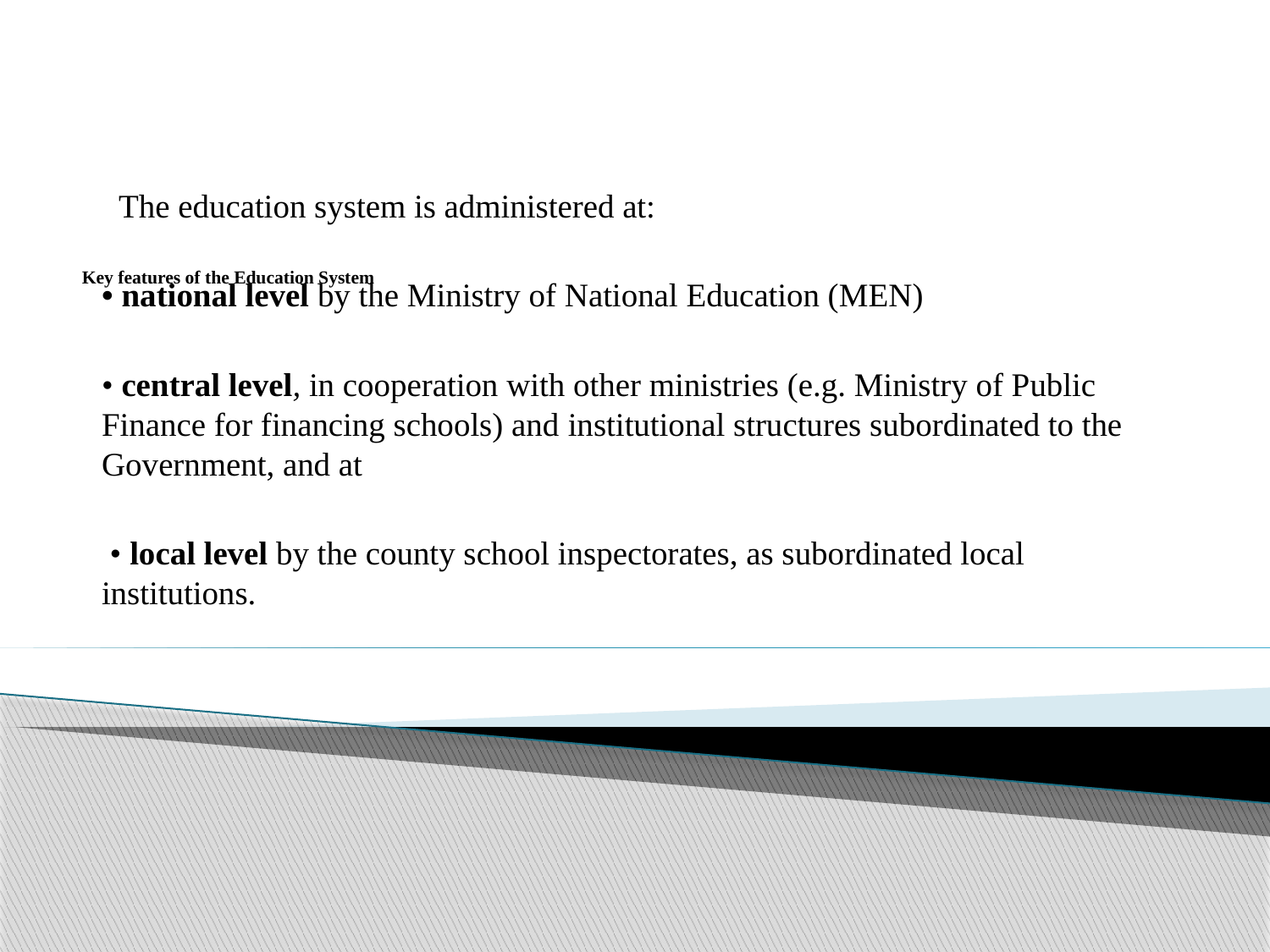

# Key features of the Education System
   The education system is administered at:

• national level by the Ministry of National Education (MEN)

• central level, in cooperation with other ministries (e.g. Ministry of Public Finance for financing schools) and institutional structures subordinated to the Government, and at

 • local level by the county school inspectorates, as subordinated local institutions.